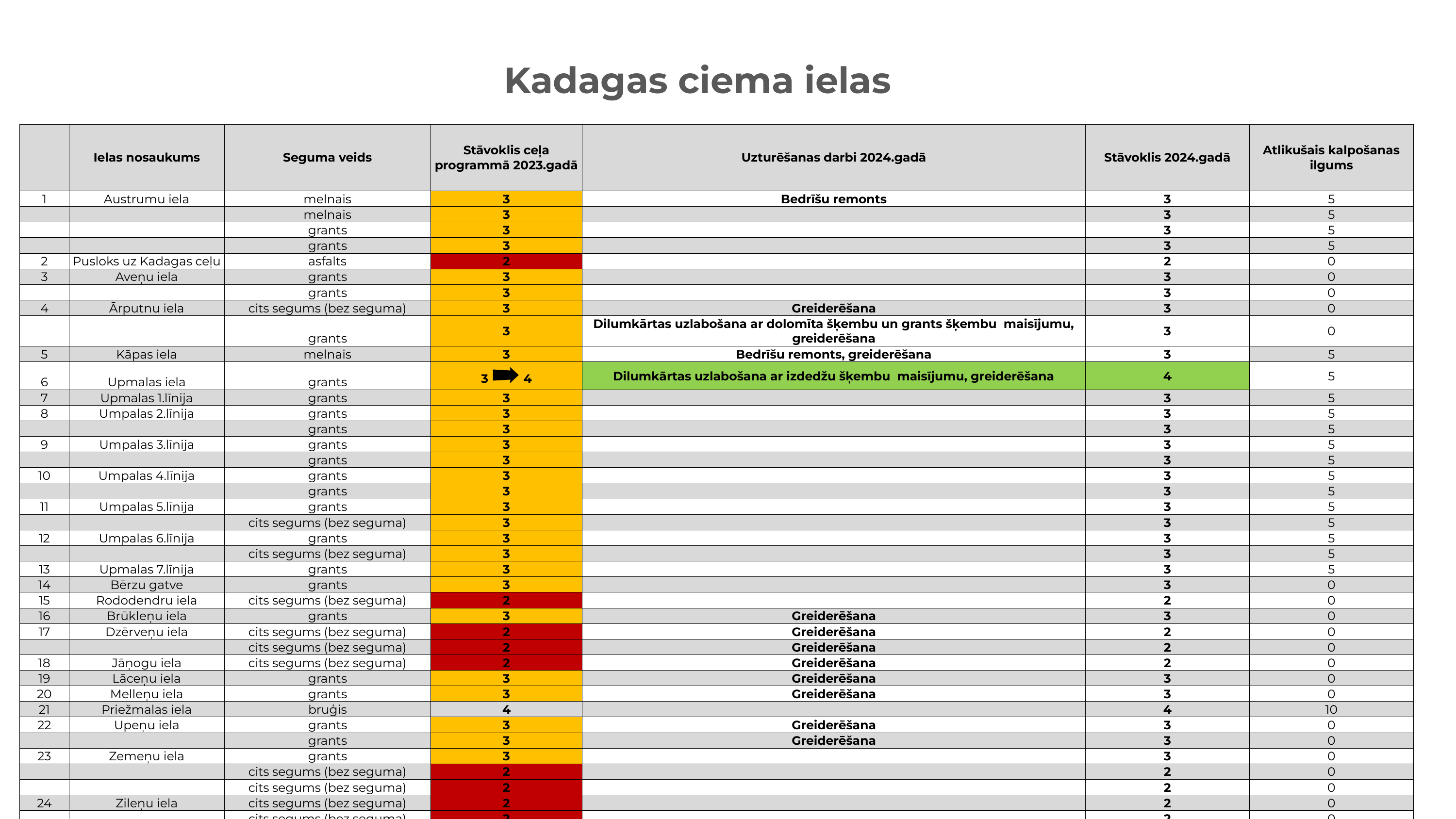

# Kadagas ciema ielas
|  | Ielas nosaukums | Seguma veids | Stāvoklis ceļa programmā 2023.gadā | Uzturēšanas darbi 2024.gadā | Stāvoklis 2024.gadā | Atlikušais kalpošanas ilgums |
| --- | --- | --- | --- | --- | --- | --- |
| 1 | Austrumu iela | melnais | 3 | Bedrīšu remonts | 3 | 5 |
|  |  | melnais | 3 |  | 3 | 5 |
|  |  | grants | 3 |  | 3 | 5 |
|  |  | grants | 3 |  | 3 | 5 |
| 2 | Pusloks uz Kadagas ceļu | asfalts | 2 |  | 2 | 0 |
| 3 | Aveņu iela | grants | 3 |  | 3 | 0 |
|  |  | grants | 3 |  | 3 | 0 |
| 4 | Ārputnu iela | cits segums (bez seguma) | 3 | Greiderēšana | 3 | 0 |
|  |  | grants | 3 | Dilumkārtas uzlabošana ar dolomīta šķembu un grants šķembu maisījumu, greiderēšana | 3 | 0 |
| 5 | Kāpas iela | melnais | 3 | Bedrīšu remonts, greiderēšana | 3 | 5 |
| 6 | Upmalas iela | grants | 3 ➡ 4 | Dilumkārtas uzlabošana ar izdedžu šķembu maisījumu, greiderēšana | 4 | 5 |
| 7 | Upmalas 1.līnija | grants | 3 |  | 3 | 5 |
| 8 | Umpalas 2.līnija | grants | 3 |  | 3 | 5 |
|  |  | grants | 3 |  | 3 | 5 |
| 9 | Umpalas 3.līnija | grants | 3 |  | 3 | 5 |
|  |  | grants | 3 |  | 3 | 5 |
| 10 | Umpalas 4.līnija | grants | 3 |  | 3 | 5 |
|  |  | grants | 3 |  | 3 | 5 |
| 11 | Umpalas 5.līnija | grants | 3 |  | 3 | 5 |
|  |  | cits segums (bez seguma) | 3 |  | 3 | 5 |
| 12 | Umpalas 6.līnija | grants | 3 |  | 3 | 5 |
|  |  | cits segums (bez seguma) | 3 |  | 3 | 5 |
| 13 | Upmalas 7.līnija | grants | 3 |  | 3 | 5 |
| 14 | Bērzu gatve | grants | 3 |  | 3 | 0 |
| 15 | Rododendru iela | cits segums (bez seguma) | 2 |  | 2 | 0 |
| 16 | Brūkleņu iela | grants | 3 | Greiderēšana | 3 | 0 |
| 17 | Dzērveņu iela | cits segums (bez seguma) | 2 | Greiderēšana | 2 | 0 |
|  |  | cits segums (bez seguma) | 2 | Greiderēšana | 2 | 0 |
| 18 | Jāņogu iela | cits segums (bez seguma) | 2 | Greiderēšana | 2 | 0 |
| 19 | Lāceņu iela | grants | 3 | Greiderēšana | 3 | 0 |
| 20 | Melleņu iela | grants | 3 | Greiderēšana | 3 | 0 |
| 21 | Priežmalas iela | bruģis | 4 |  | 4 | 10 |
| 22 | Upeņu iela | grants | 3 | Greiderēšana | 3 | 0 |
|  |  | grants | 3 | Greiderēšana | 3 | 0 |
| 23 | Zemeņu iela | grants | 3 |  | 3 | 0 |
|  |  | cits segums (bez seguma) | 2 |  | 2 | 0 |
|  |  | cits segums (bez seguma) | 2 |  | 2 | 0 |
| 24 | Zileņu iela | cits segums (bez seguma) | 2 |  | 2 | 0 |
|  |  | cits segums (bez seguma) | 2 |  | 2 | 0 |